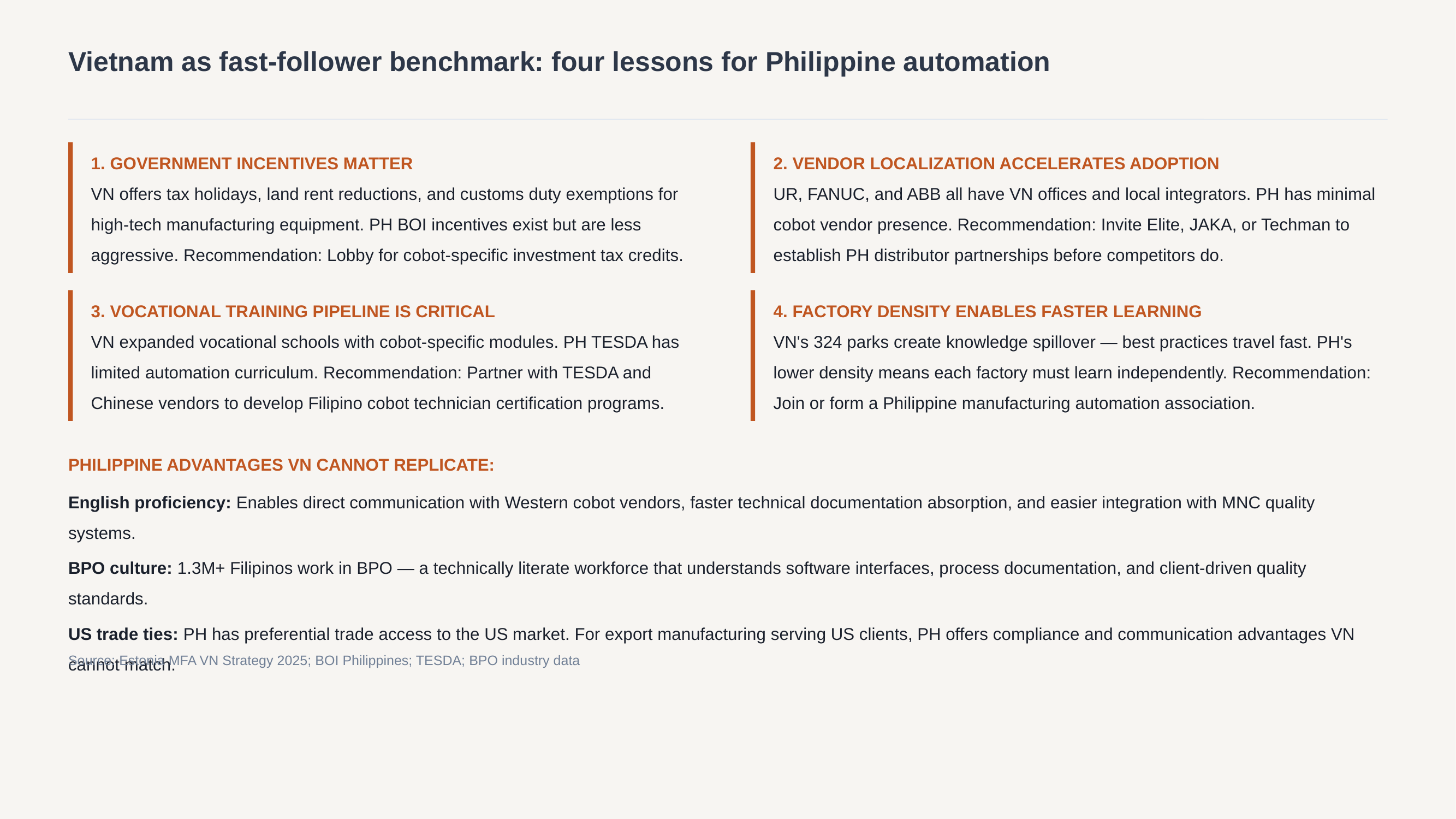

Vietnam as fast-follower benchmark: four lessons for Philippine automation

1. GOVERNMENT INCENTIVES MATTER
VN offers tax holidays, land rent reductions, and customs duty exemptions for high-tech manufacturing equipment. PH BOI incentives exist but are less aggressive. Recommendation: Lobby for cobot-specific investment tax credits.

2. VENDOR LOCALIZATION ACCELERATES ADOPTION
UR, FANUC, and ABB all have VN offices and local integrators. PH has minimal cobot vendor presence. Recommendation: Invite Elite, JAKA, or Techman to establish PH distributor partnerships before competitors do.

3. VOCATIONAL TRAINING PIPELINE IS CRITICAL
VN expanded vocational schools with cobot-specific modules. PH TESDA has limited automation curriculum. Recommendation: Partner with TESDA and Chinese vendors to develop Filipino cobot technician certification programs.

4. FACTORY DENSITY ENABLES FASTER LEARNING
VN's 324 parks create knowledge spillover — best practices travel fast. PH's lower density means each factory must learn independently. Recommendation: Join or form a Philippine manufacturing automation association.
PHILIPPINE ADVANTAGES VN CANNOT REPLICATE:
English proficiency: Enables direct communication with Western cobot vendors, faster technical documentation absorption, and easier integration with MNC quality systems.
BPO culture: 1.3M+ Filipinos work in BPO — a technically literate workforce that understands software interfaces, process documentation, and client-driven quality standards.
US trade ties: PH has preferential trade access to the US market. For export manufacturing serving US clients, PH offers compliance and communication advantages VN cannot match.
Source: Estonia MFA VN Strategy 2025; BOI Philippines; TESDA; BPO industry data